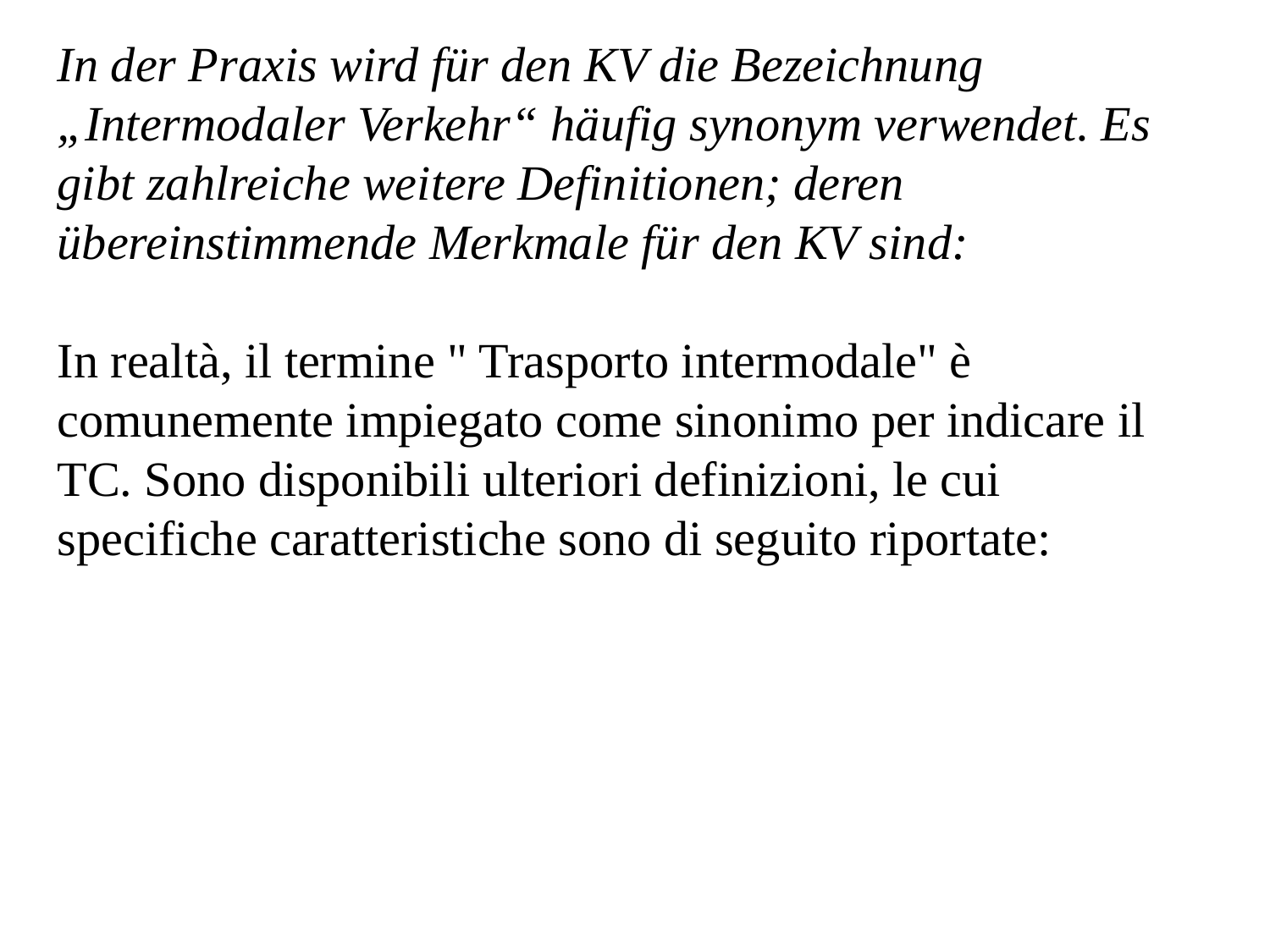

In der Praxis wird für den KV die Bezeichnung „Intermodaler Verkehr“ häufig synonym verwendet. Es gibt zahlreiche weitere Definitionen; deren übereinstimmende Merkmale für den KV sind:

In realtà, il termine " Trasporto intermodale" è comunemente impiegato come sinonimo per indicare il TC. Sono disponibili ulteriori definizioni, le cui specifiche caratteristiche sono di seguito riportate: